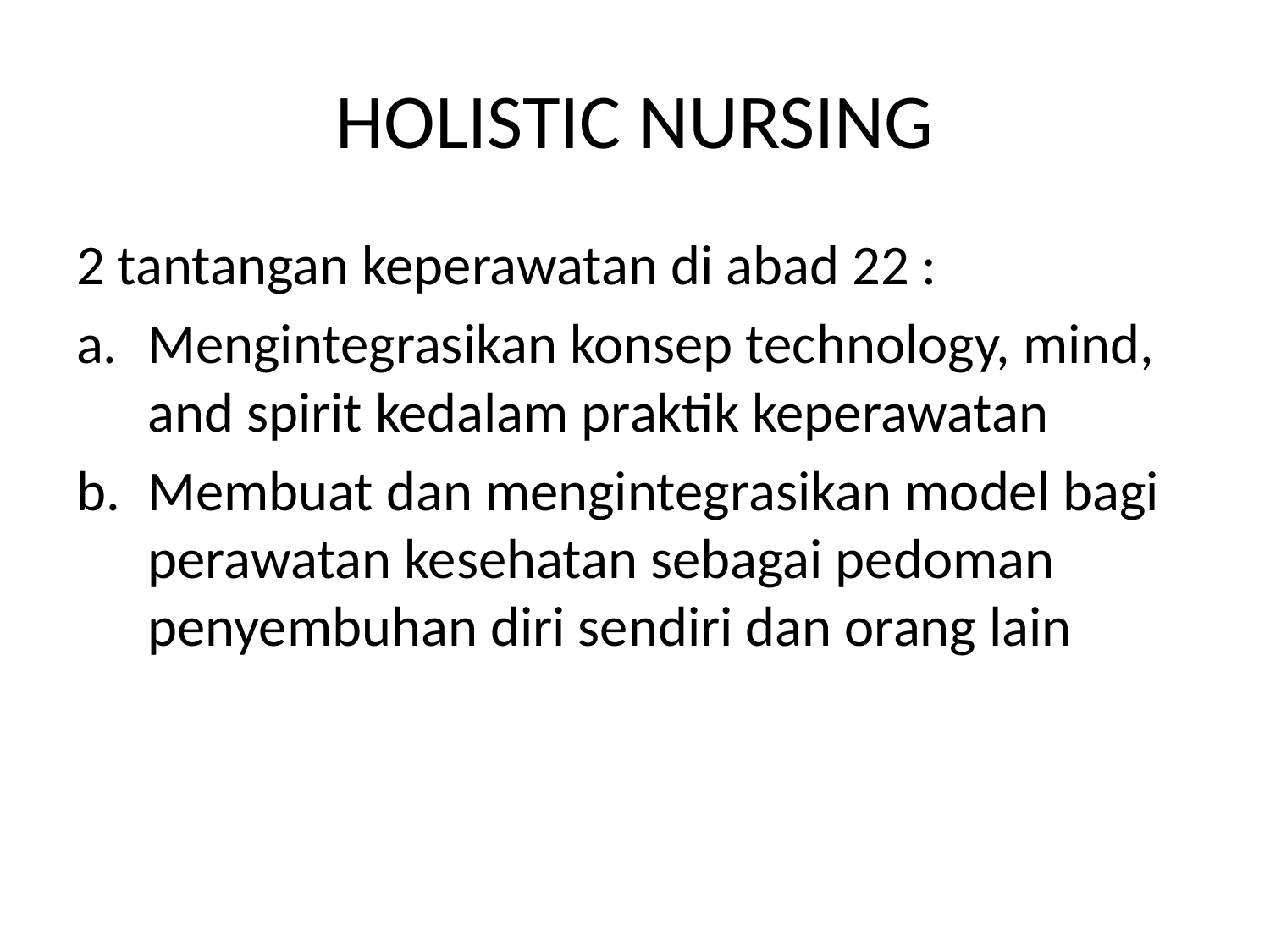

# HOLISTIC NURSING
2 tantangan keperawatan di abad 22 :
Mengintegrasikan konsep technology, mind, and spirit kedalam praktik keperawatan
Membuat dan mengintegrasikan model bagi perawatan kesehatan sebagai pedoman penyembuhan diri sendiri dan orang lain